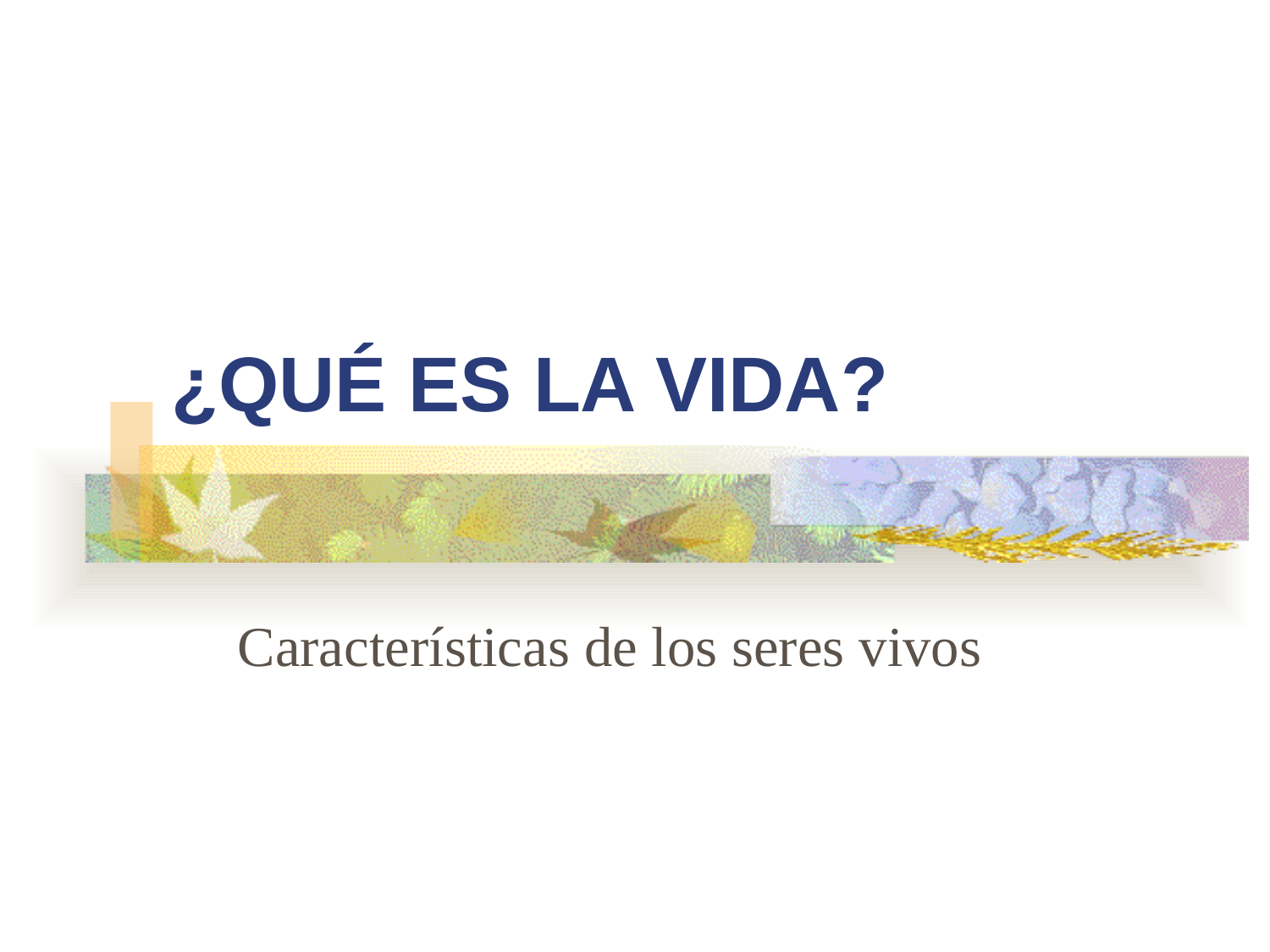

# ¿QUÉ ES LA VIDA?
Características de los seres vivos